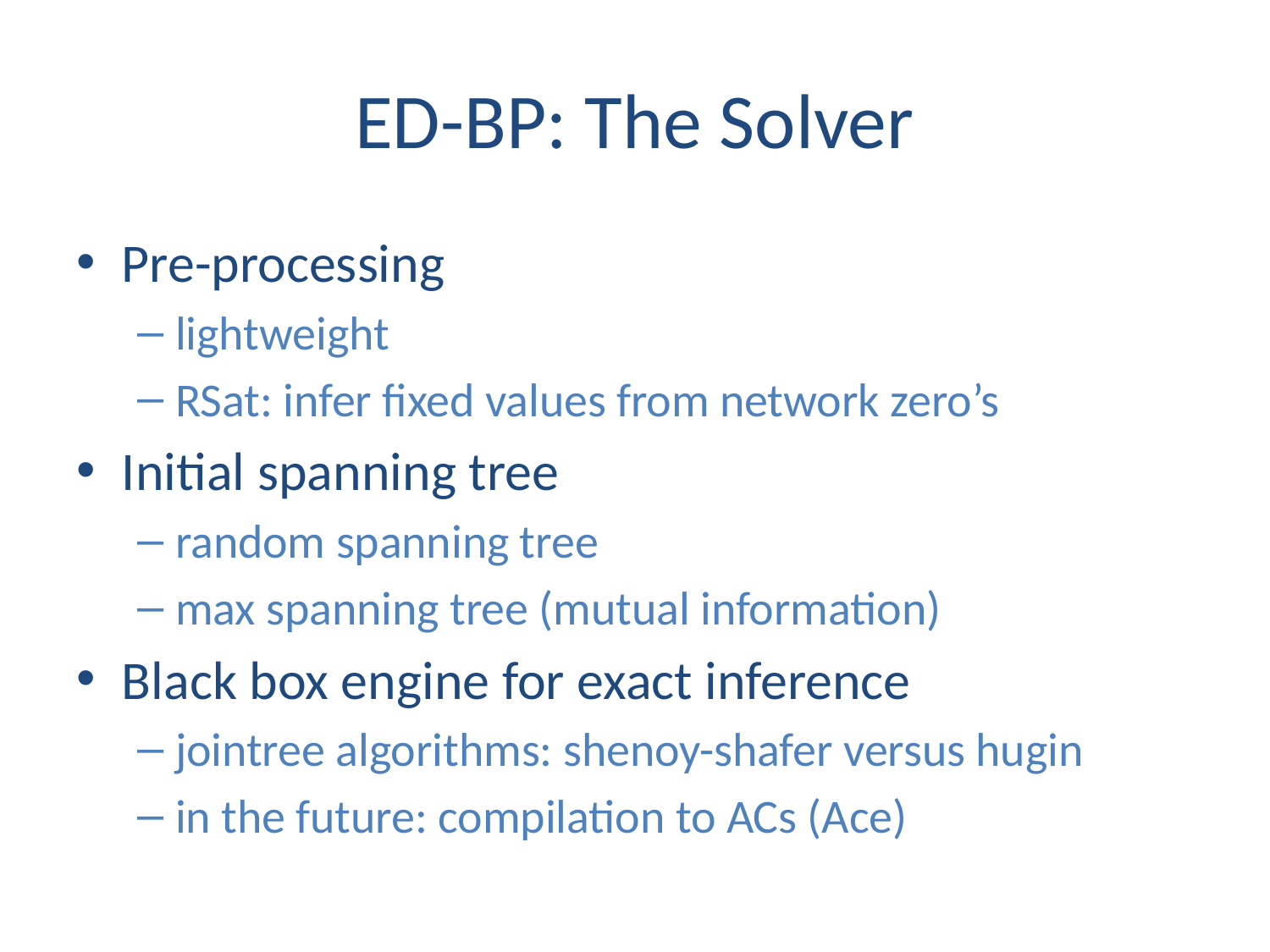

# ED-BP: The Solver
Pre-processing
lightweight
RSat: infer fixed values from network zero’s
Initial spanning tree
random spanning tree
max spanning tree (mutual information)
Black box engine for exact inference
jointree algorithms: shenoy-shafer versus hugin
in the future: compilation to ACs (Ace)